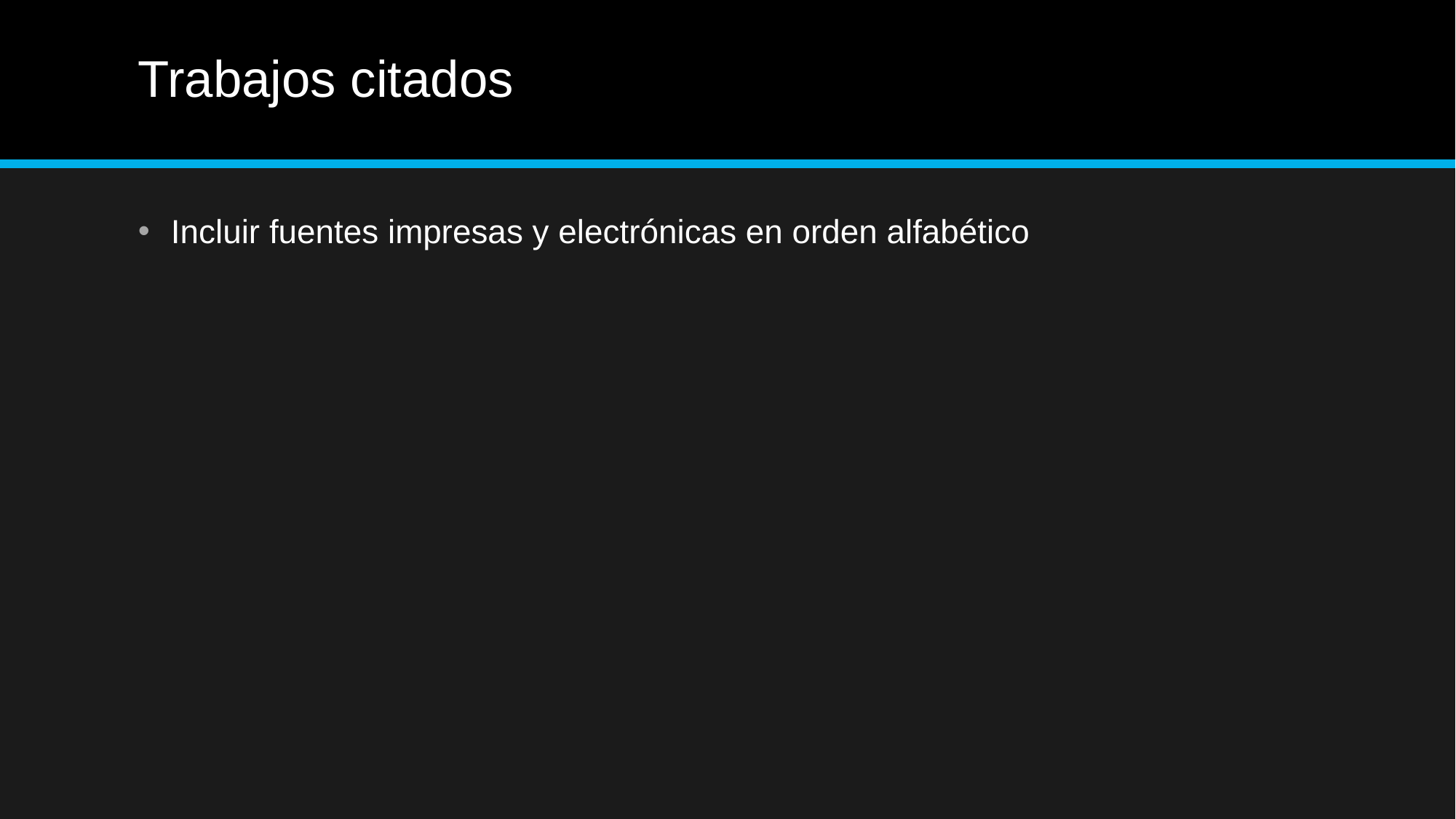

# Trabajos citados
Incluir fuentes impresas y electrónicas en orden alfabético